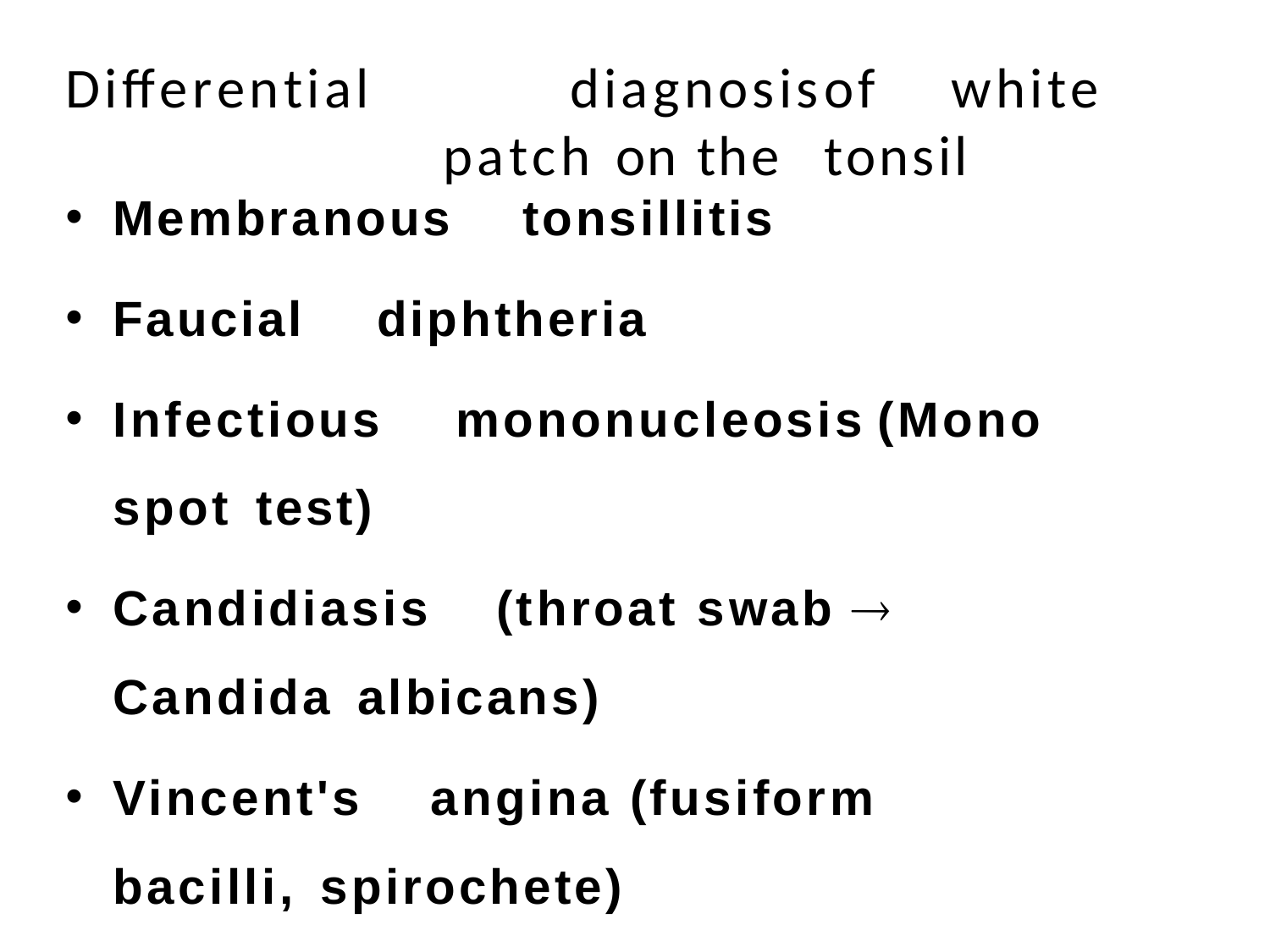

# Differential		diagnosis	of	white	patch  on	the	tonsil
Membranous	tonsillitis
Faucial	diphtheria
Infectious	mononucleosis	(Mono	spot  test)
Candidiasis	(throat	swab	→	Candida  albicans)
Vincent's	angina	(fusiform	bacilli,  spirochete)